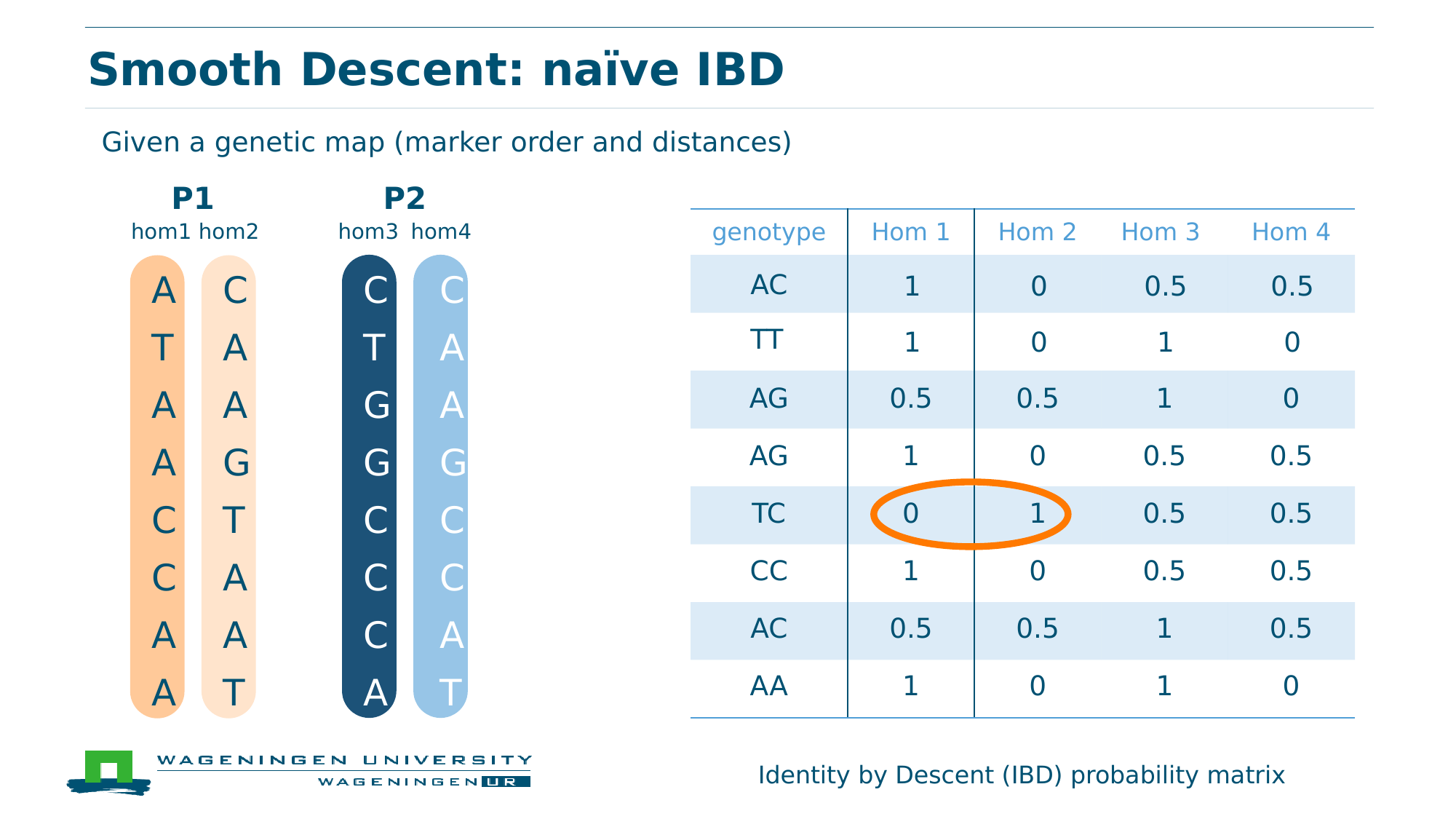

# Smooth Descent: naïve IBD
Given a genetic map (marker order and distances)
P1
P2
hom1
hom2
hom3
hom4

| genotype | Hom 1 | Hom 2 | Hom 3 | Hom 4 |
| --- | --- | --- | --- | --- |
|  |  |  |  |  |
|  |  |  |  |  |
|  |  |  |  |  |
|  |  |  |  |  |
|  |  |  |  |  |
|  |  |  |  |  |
|  |  |  |  |  |
|  |  |  |  |  |
A
C
C
C
AC
| 1 | 0 | 0.5 | 0.5 |
| --- | --- | --- | --- |
T
A
T
A
TT
| 1 | 0 | 1 | 0 |
| --- | --- | --- | --- |
A
A
G
A
| AG | 0.5 | 0.5 | 1 | 0 |
| --- | --- | --- | --- | --- |
A
G
G
G
| AG | 1 | 0 | 0.5 | 0.5 |
| --- | --- | --- | --- | --- |

C
T
C
C
| TC | 0 | 1 | 0.5 | 0.5 |
| --- | --- | --- | --- | --- |
C
A
C
C
| CC | 1 | 0 | 0.5 | 0.5 |
| --- | --- | --- | --- | --- |
A
A
C
A
| AC | 0.5 | 0.5 | 1 | 0.5 |
| --- | --- | --- | --- | --- |
A
T
A
T
| AA | 1 | 0 | 1 | 0 |
| --- | --- | --- | --- | --- |
Identity by Descent (IBD) probability matrix